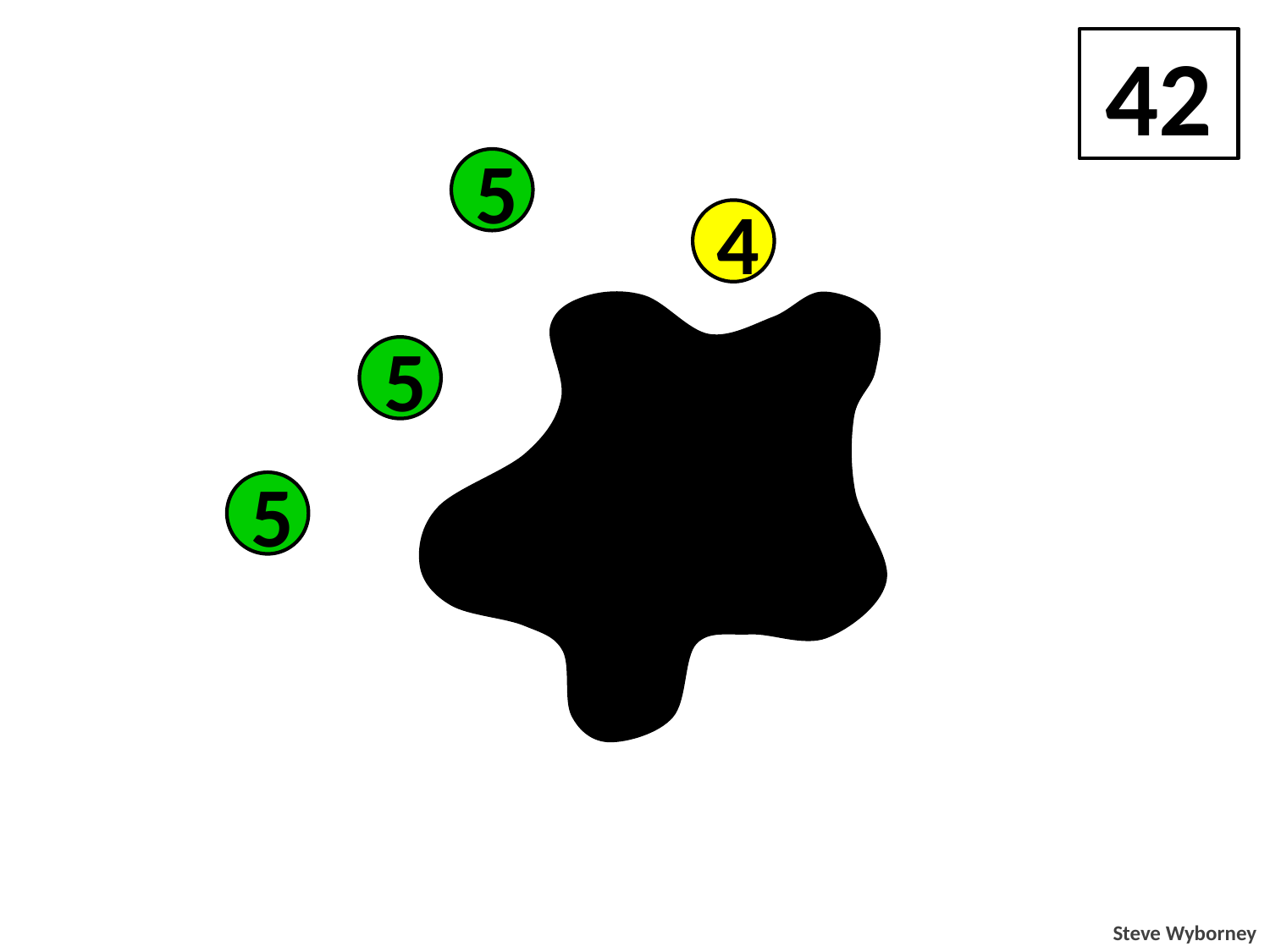

42
5
4

5
4
5
5
5
4
5
Steve Wyborney